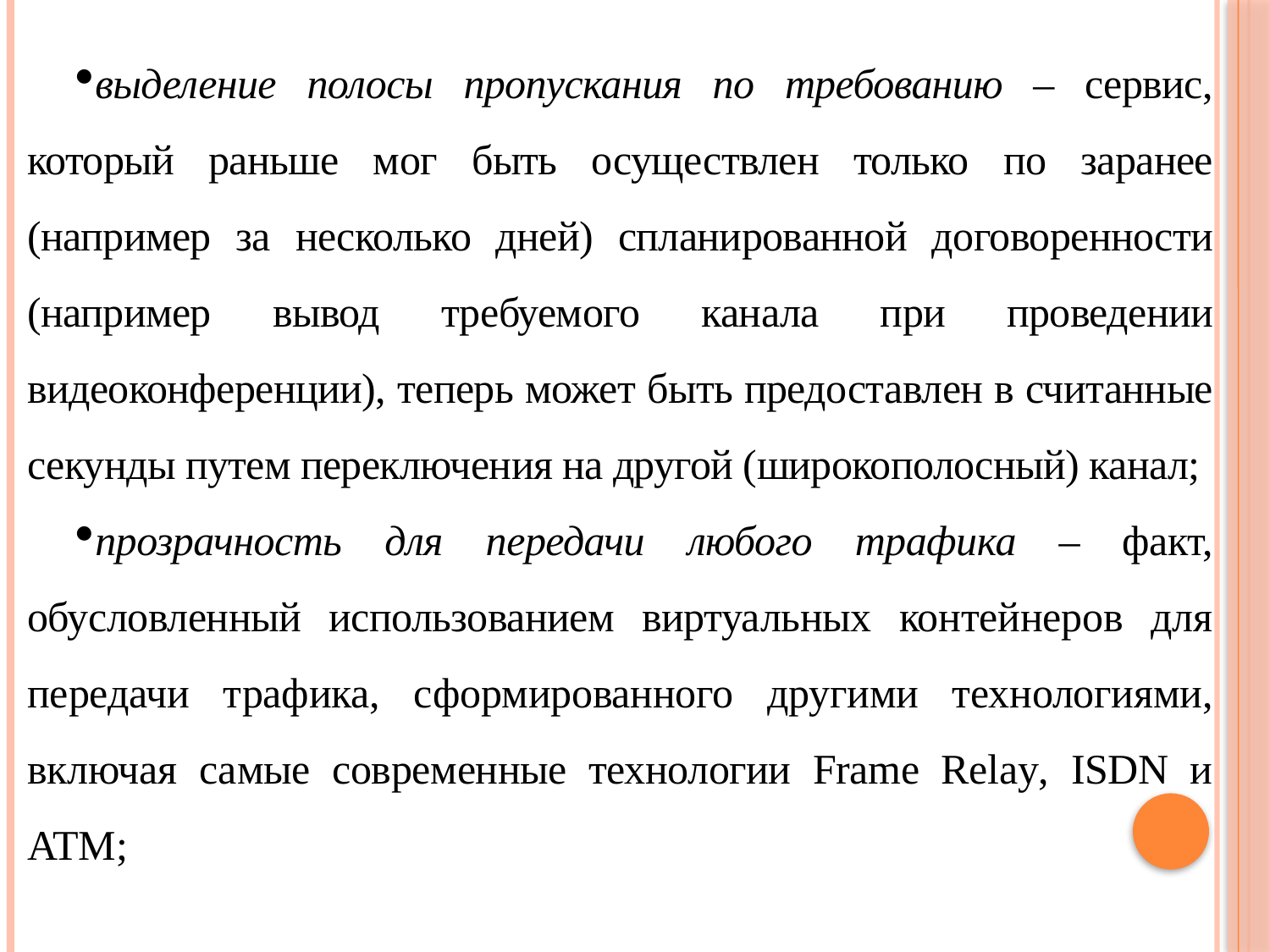

выделение полосы пропускания по требованию – сервис, который раньше мог быть осуществ­лен только по заранее (например за несколько дней) спланированной договоренности (например вывод требуемого канала при проведении видеоконференции), теперь может быть предоставлен в считанные секунды путем переключения на другой (широкополосный) канал;
прозрачность для передачи любого трафика – факт, обусловленный использованием виртуаль­ных контейнеров для передачи трафика, сформированного другими технологиями, включая самые современные технологии Frame Relay, ISDN и ATM;